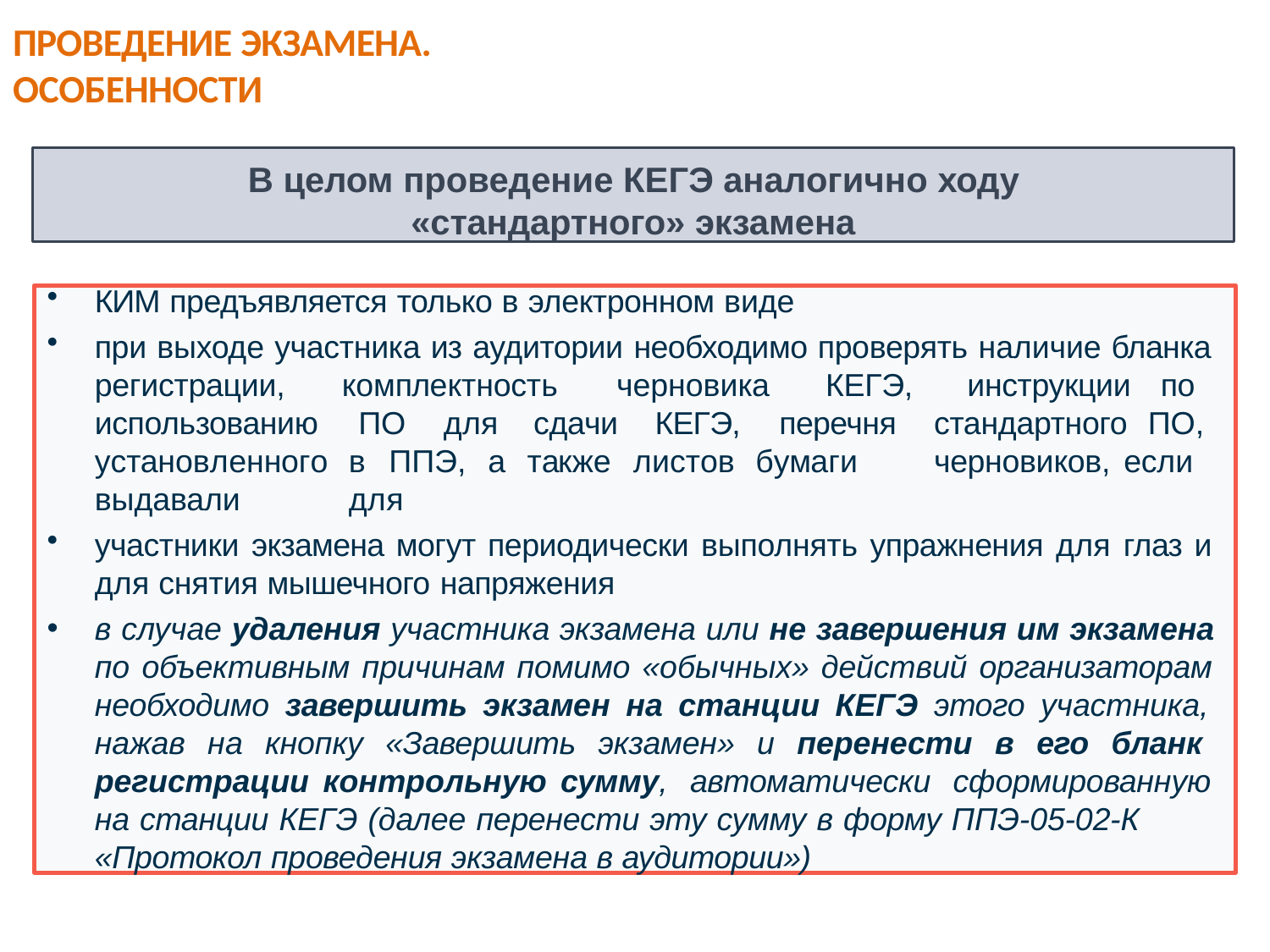

# ПРОВЕДЕНИЕ ЭКЗАМЕНА.
ОСОБЕННОСТИ
В целом проведение КЕГЭ аналогично ходу
«стандартного» экзамена
КИМ предъявляется только в электронном виде
при выходе участника из аудитории необходимо проверять наличие бланка

регистрации,
использованию  установленного
комплектность	черновика	КЕГЭ,
инструкции по  стандартного ПО,  черновиков, если
ПО	для	сдачи	КЕГЭ,	перечня
в	ППЭ,	а	также	листов	бумаги	для
выдавали
участники экзамена могут периодически выполнять упражнения для глаз и  для снятия мышечного напряжения
в случае удаления участника экзамена или не завершения им экзамена  по объективным причинам помимо «обычных» действий организаторам  необходимо завершить экзамен на станции КЕГЭ этого участника,  нажав на кнопку «Завершить экзамен» и перенести в его бланк  регистрации контрольную сумму, автоматически сформированную  на станции КЕГЭ (далее перенести эту сумму в форму ППЭ-05-02-К
«Протокол проведения экзамена в аудитории»)